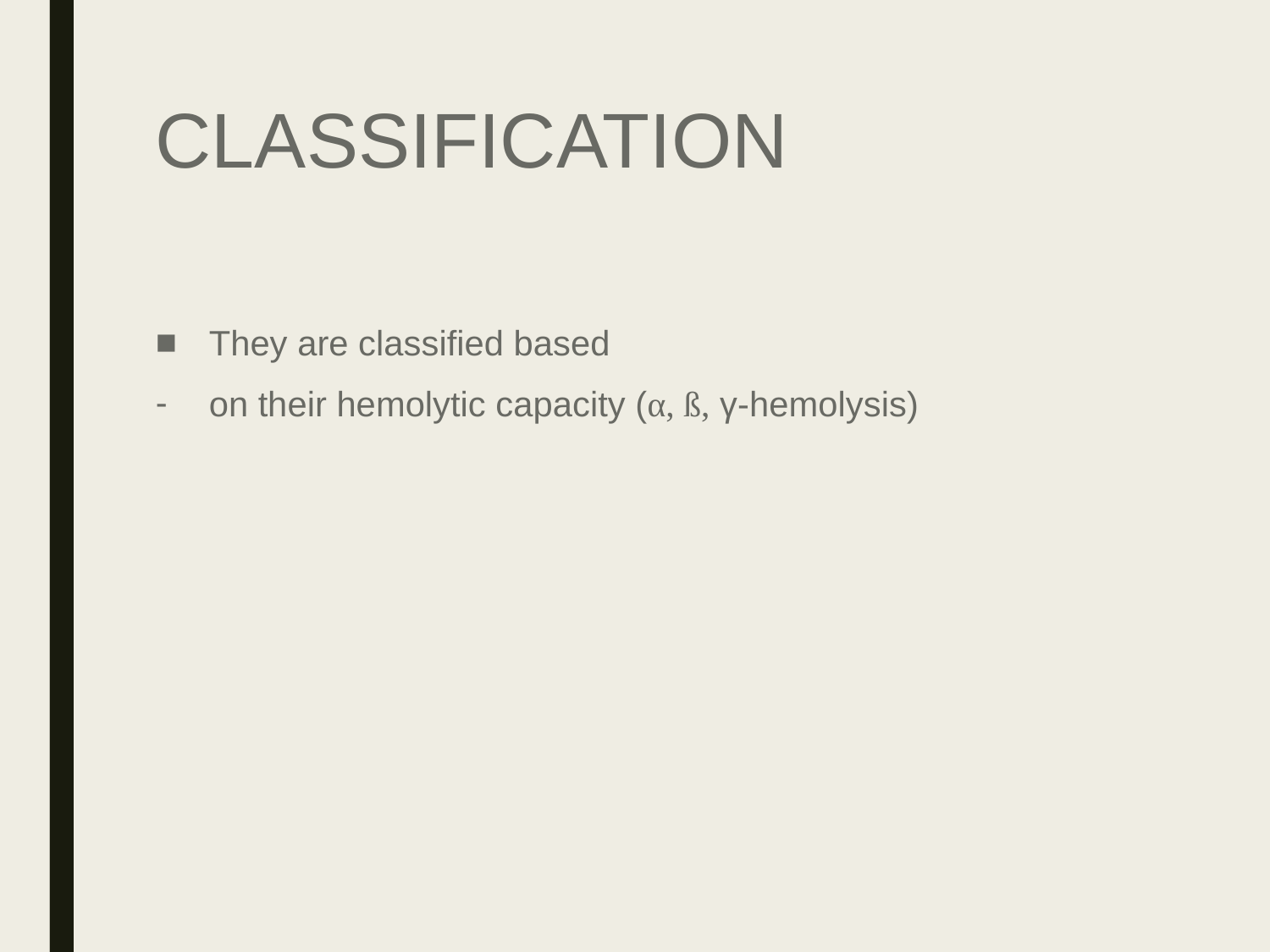

# CLASSIFICATION
They are classified based
on their hemolytic capacity (α, ß, γ-hemolysis)